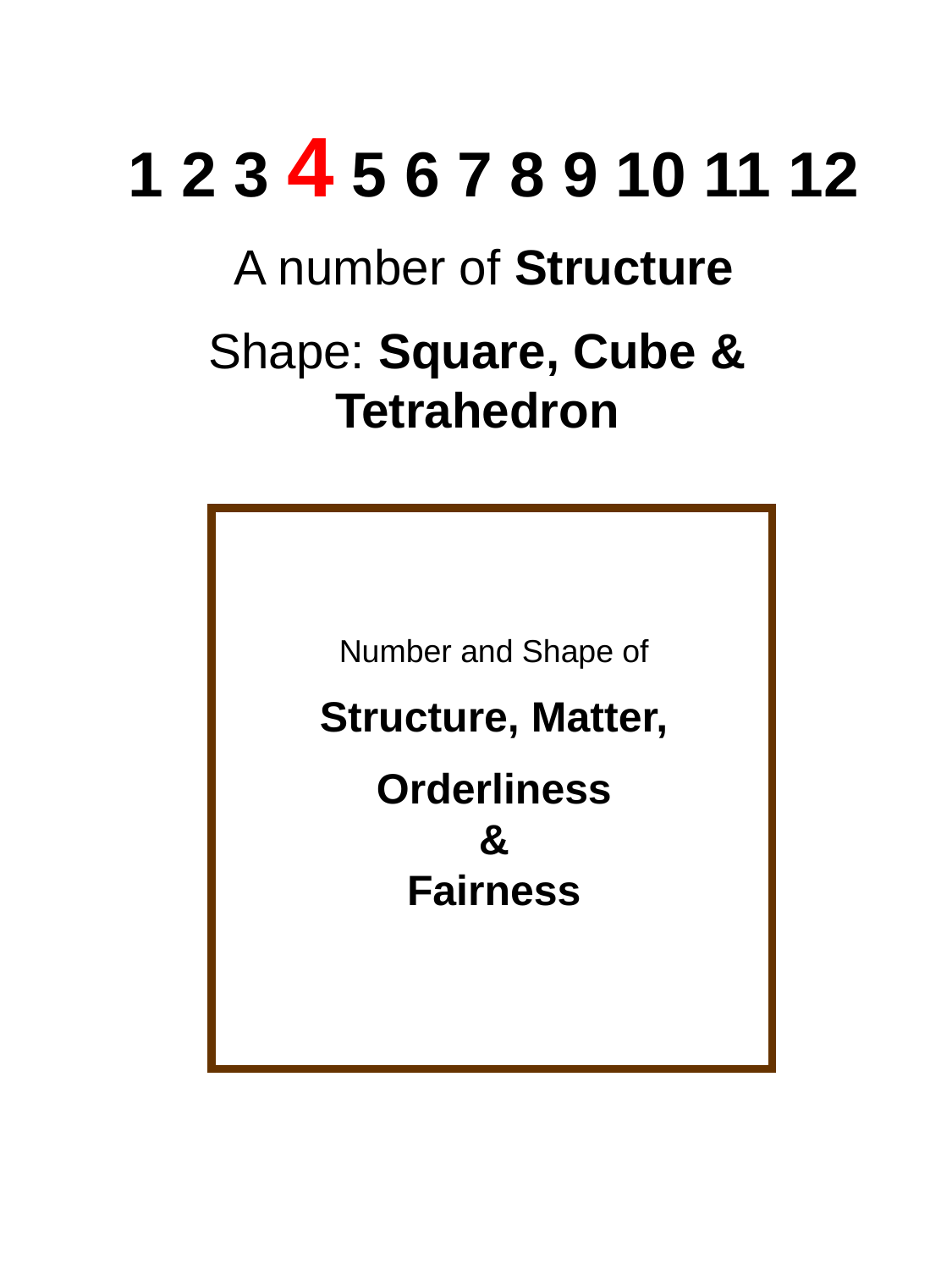

1 2 3 4 5 6 7 8 9 10 11 12
 A number of Structure
Shape: Square, Cube & Tetrahedron

Number and Shape of
Structure, Matter,
Orderliness
&
Fairness